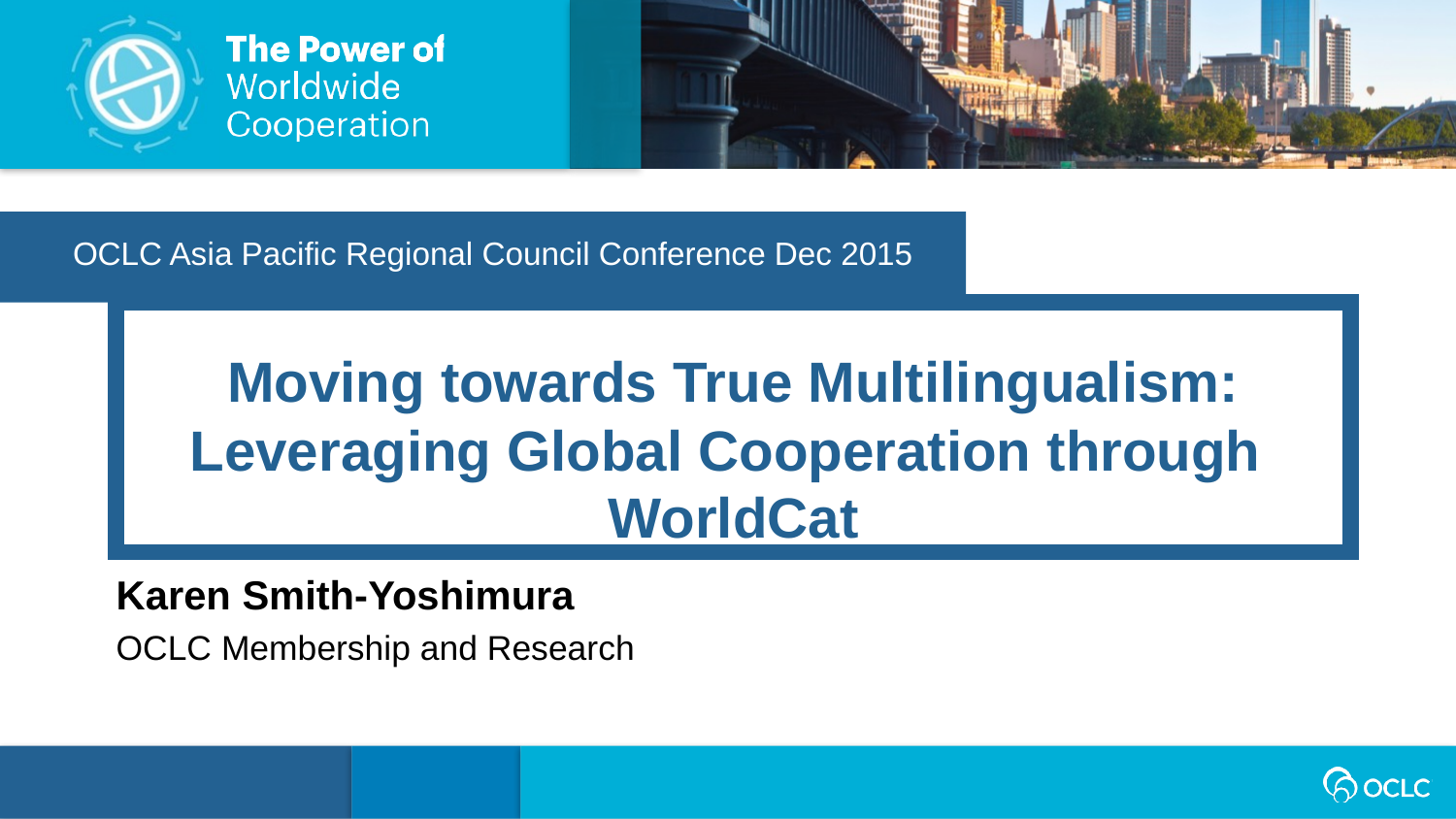

OCLC Asia Pacific Regional Council Conference Dec 2015
Moving towards True Multilingualism:
Leveraging Global Cooperation through
WorldCat
Karen Smith-Yoshimura
OCLC Membership and Research